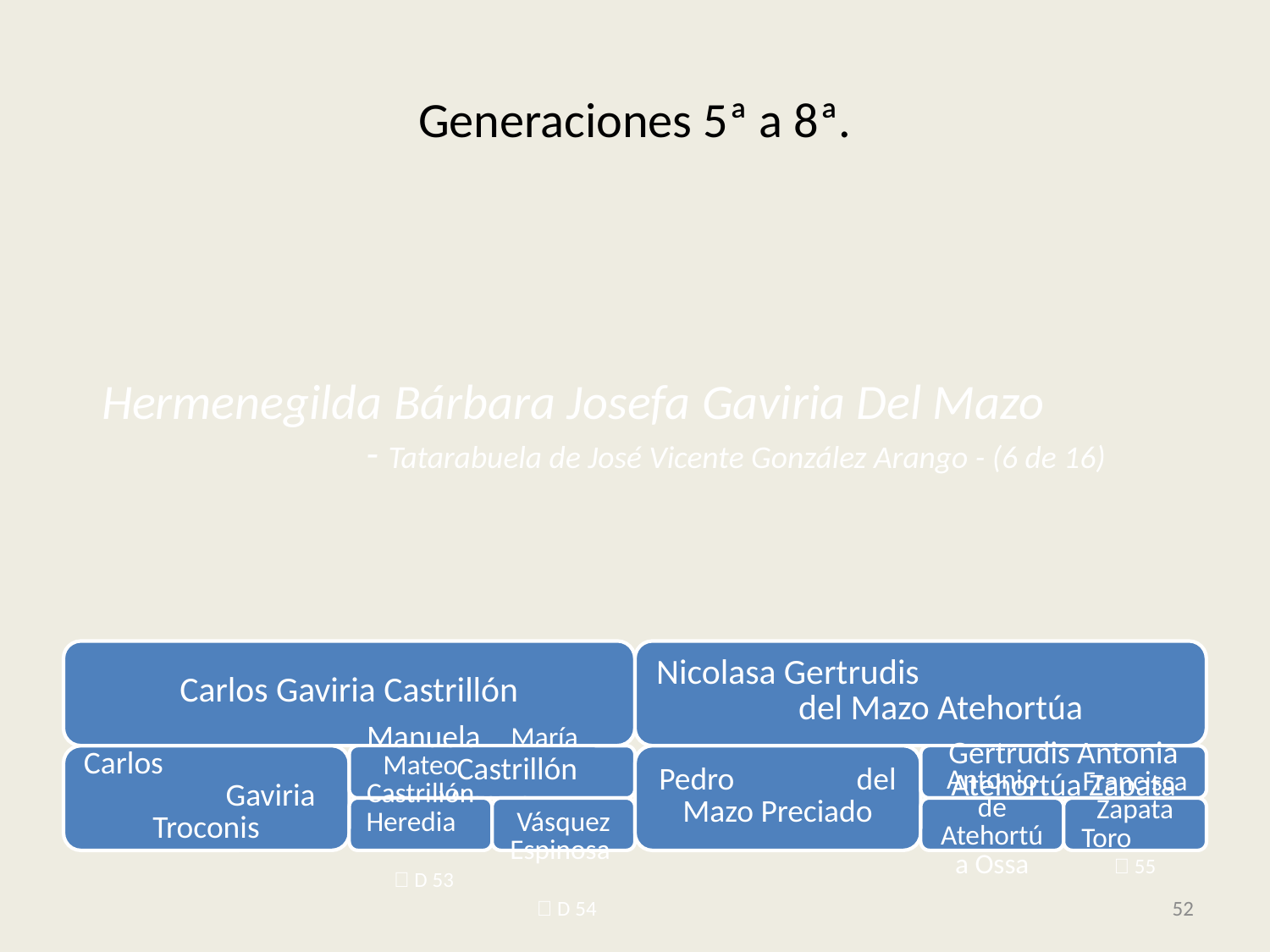

# Generaciones 5ª a 8ª.
Hermenegilda Bárbara Josefa Gaviria Del Mazo                              - Tatarabuela de José Vicente González Arango - (6 de 16)
Carlos Gaviria Castrillón
Carlos                                          Gaviria Troconis
Nicolasa Gertrudis                                       del Mazo Atehortúa
Pedro                 del Mazo Preciado
52